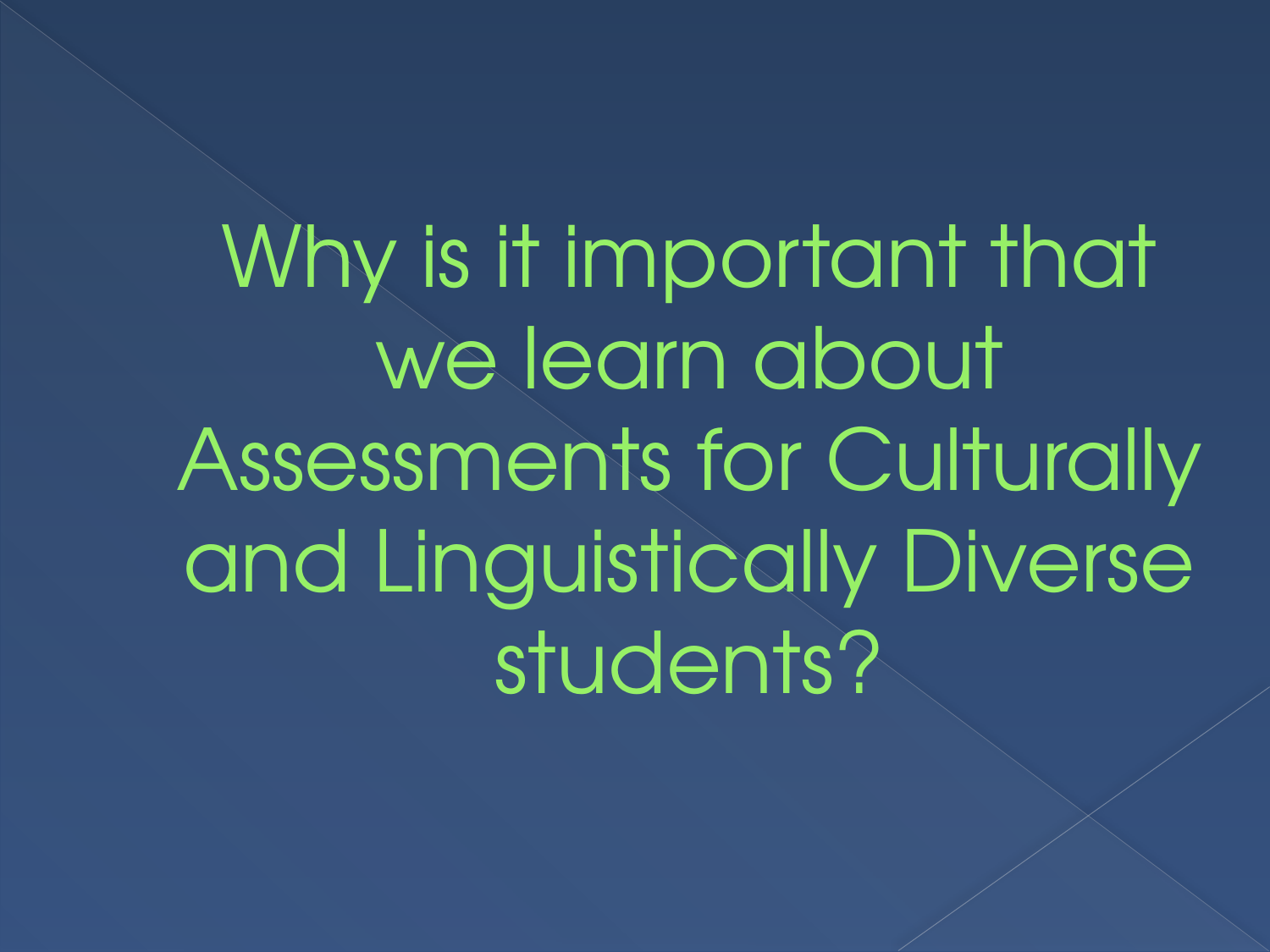

# Why is it important that we learn about Assessments for Culturally and Linguistically Diverse students?